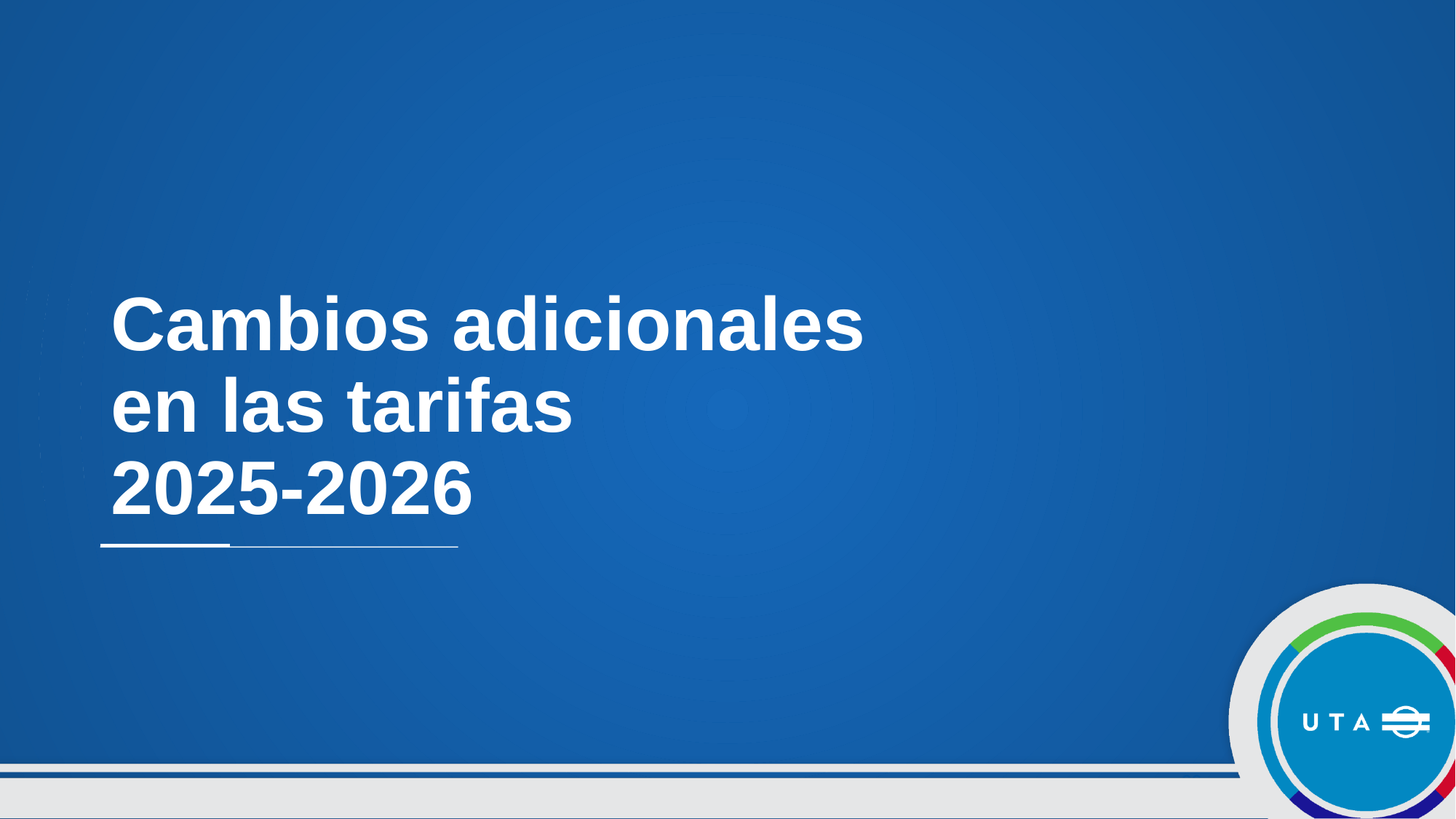

# Cambios adicionales en las tarifas 2025-2026

66